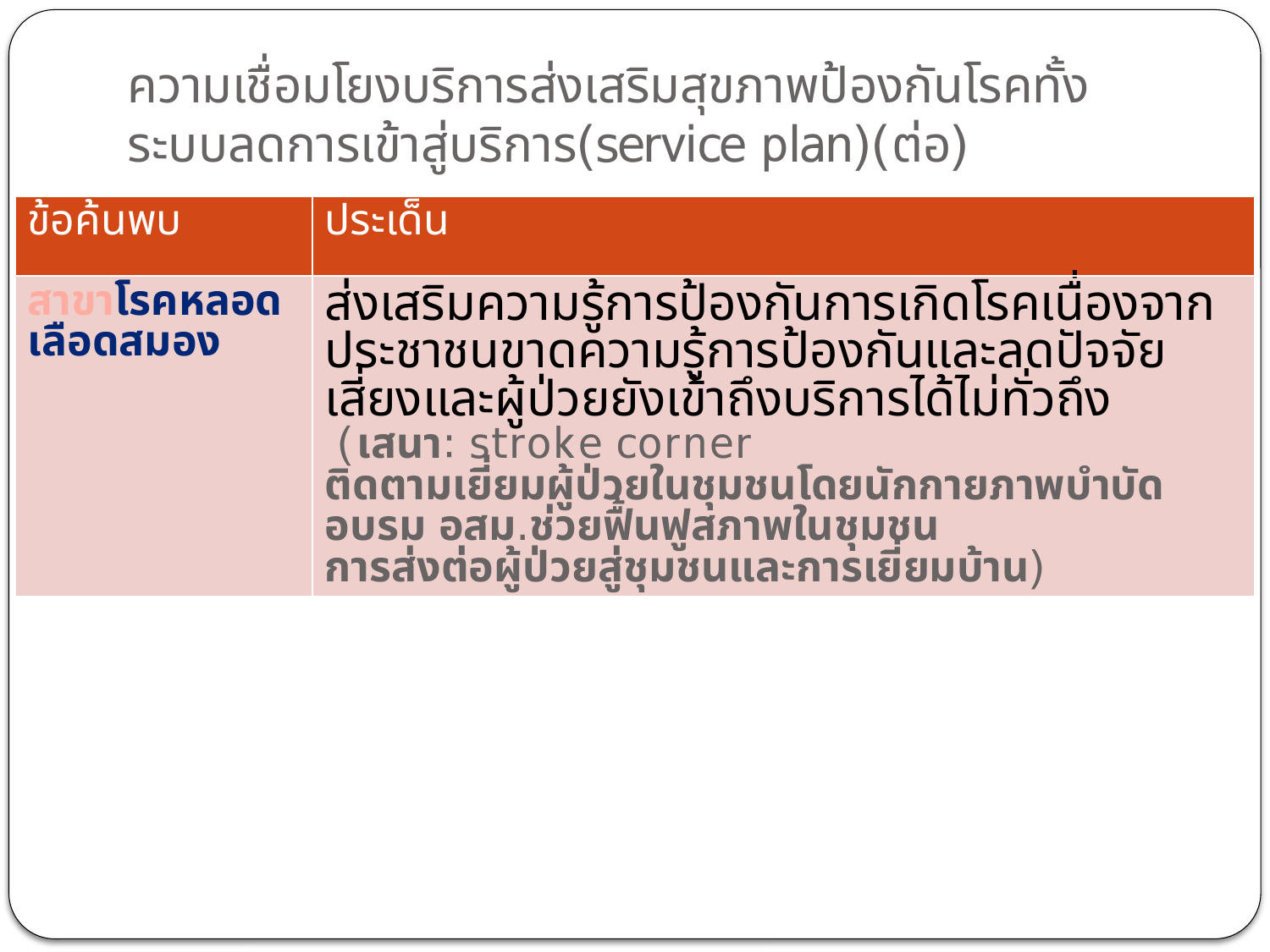

# ความเชื่อมโยงบริการส่งเสริมสุขภาพป้องกันโรคทั้งระบบลดการเข้าสู่บริการ(service plan)(ต่อ)
| ข้อค้นพบ | ประเด็น |
| --- | --- |
| สาขาโรคหลอดเลือดสมอง | ส่งเสริมความรู้การป้องกันการเกิดโรคเนื่องจากประชาชนขาดความรู้การป้องกันและลดปัจจัยเสี่ยงและผู้ป่วยยังเข้าถึงบริการได้ไม่ทั่วถึง (เสนา: stroke corner ติดตามเยี่ยมผู้ป่วยในชุมชนโดยนักกายภาพบำบัด อบรม อสม.ช่วยฟื้นฟูสภาพในชุมชน การส่งต่อผู้ป่วยสู่ชุมชนและการเยี่ยมบ้าน) |